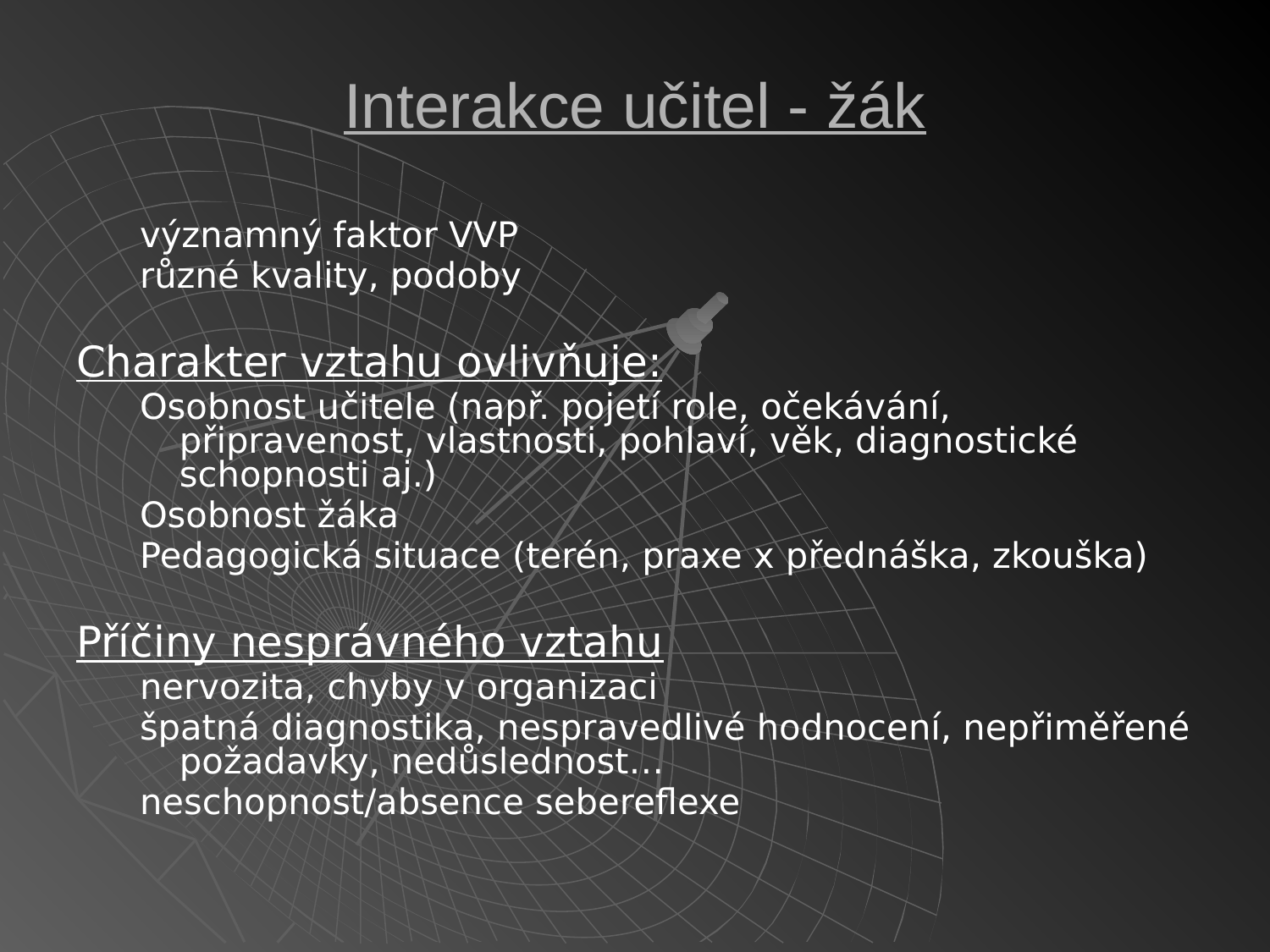

# Interakce učitel - žák

významný faktor VVP
různé kvality, podoby

Charakter vztahu ovlivňuje:
Osobnost učitele (např. pojetí role, očekávání, připravenost, vlastnosti, pohlaví, věk, diagnostické schopnosti aj.)
Osobnost žáka
Pedagogická situace (terén, praxe x přednáška, zkouška)

Příčiny nesprávného vztahu
nervozita, chyby v organizaci
špatná diagnostika, nespravedlivé hodnocení, nepřiměřené požadavky, nedůslednost…
neschopnost/absence sebereflexe